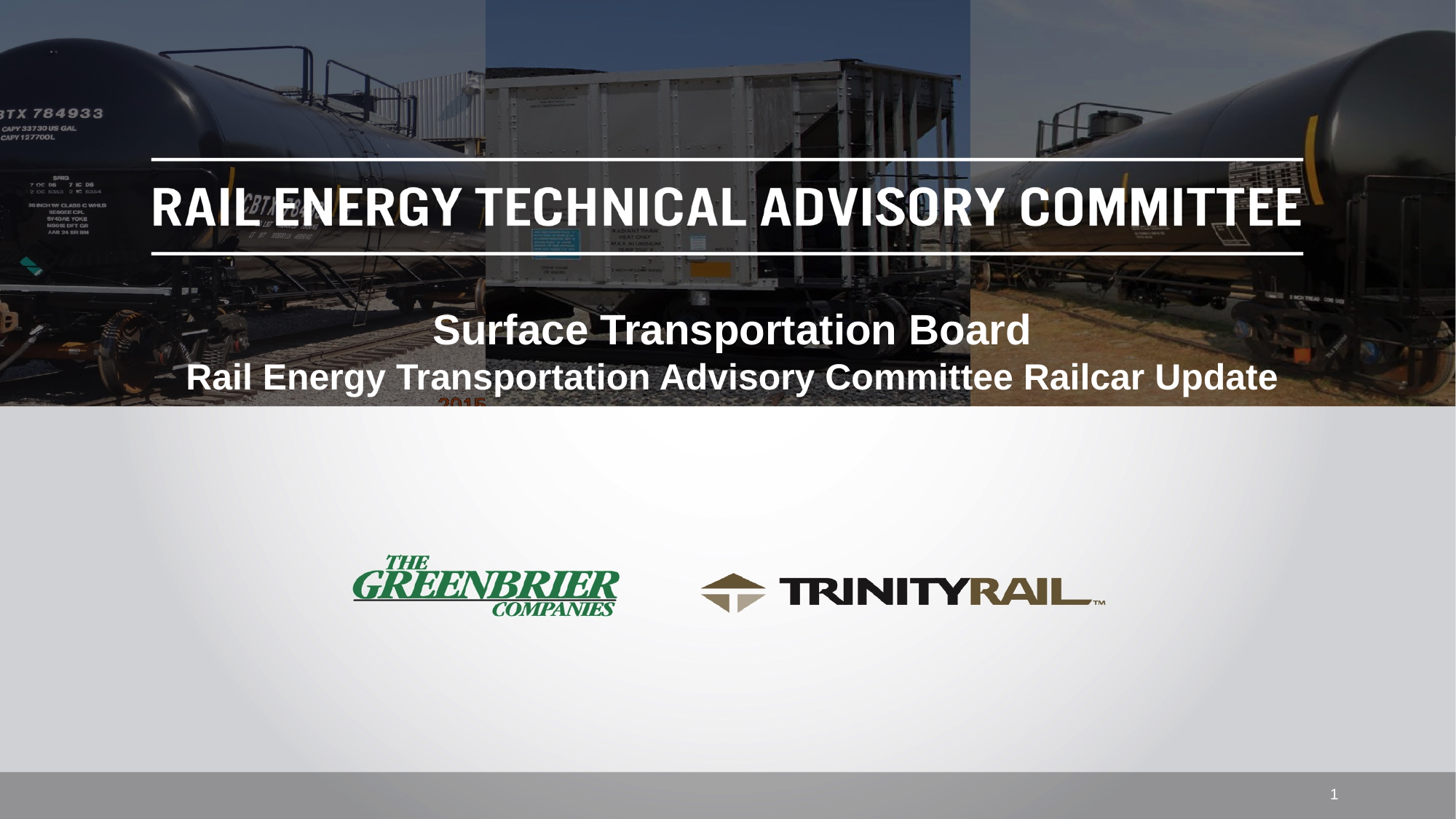

Surface Transportation Board
Rail Energy Transportation Advisory Committee Railcar Update
1